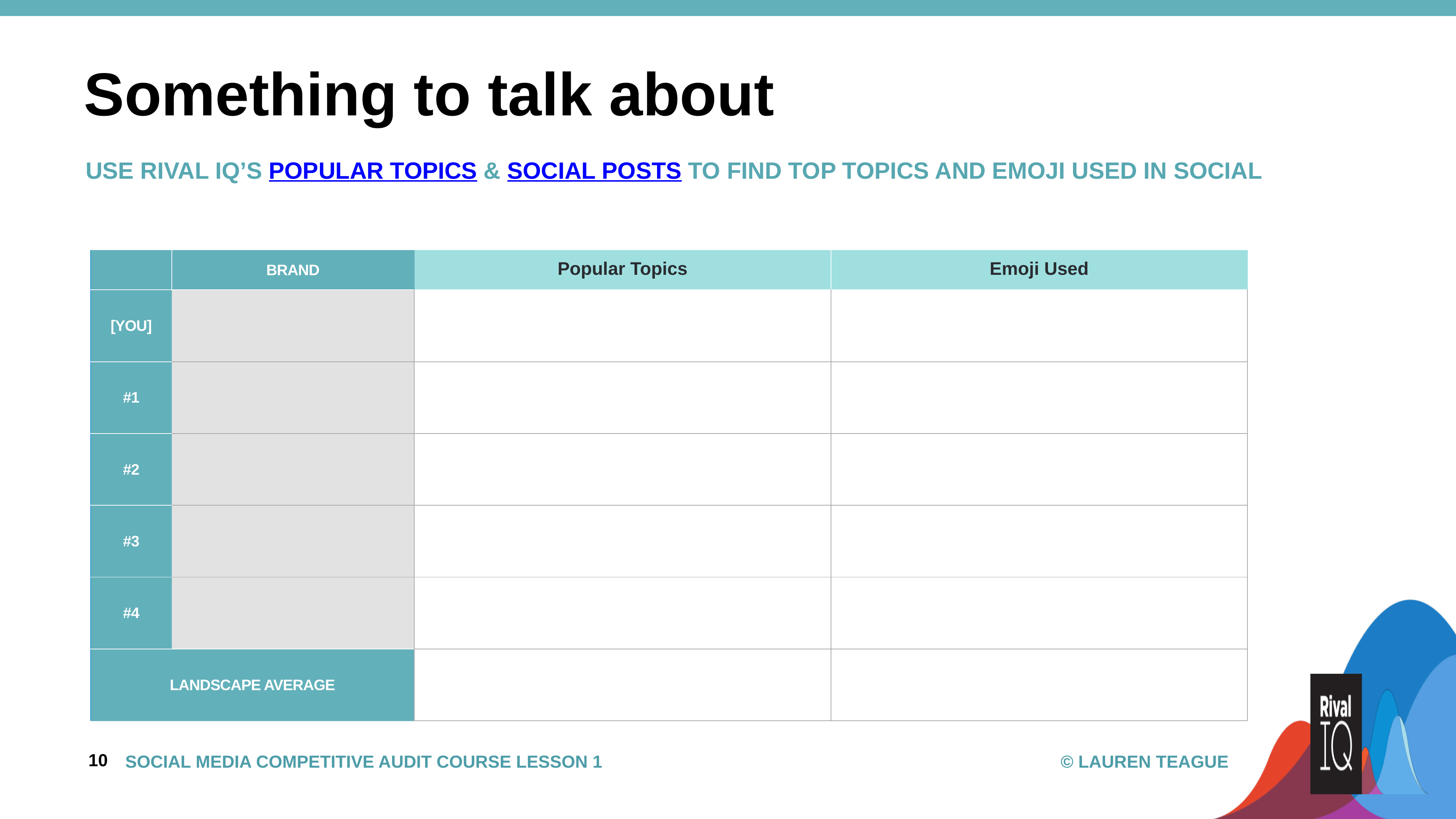

# Something to talk about
use rival iq’s popular topics & social Posts to find top topics and emoji used in social
|  | BRAND | Popular Topics | Emoji Used |
| --- | --- | --- | --- |
| [You] |  |  |  |
| #1 |  |  |  |
| #2 |  |  |  |
| #3 |  |  |  |
| #4 |  |  |  |
| Landscape average |  |  |  |
10